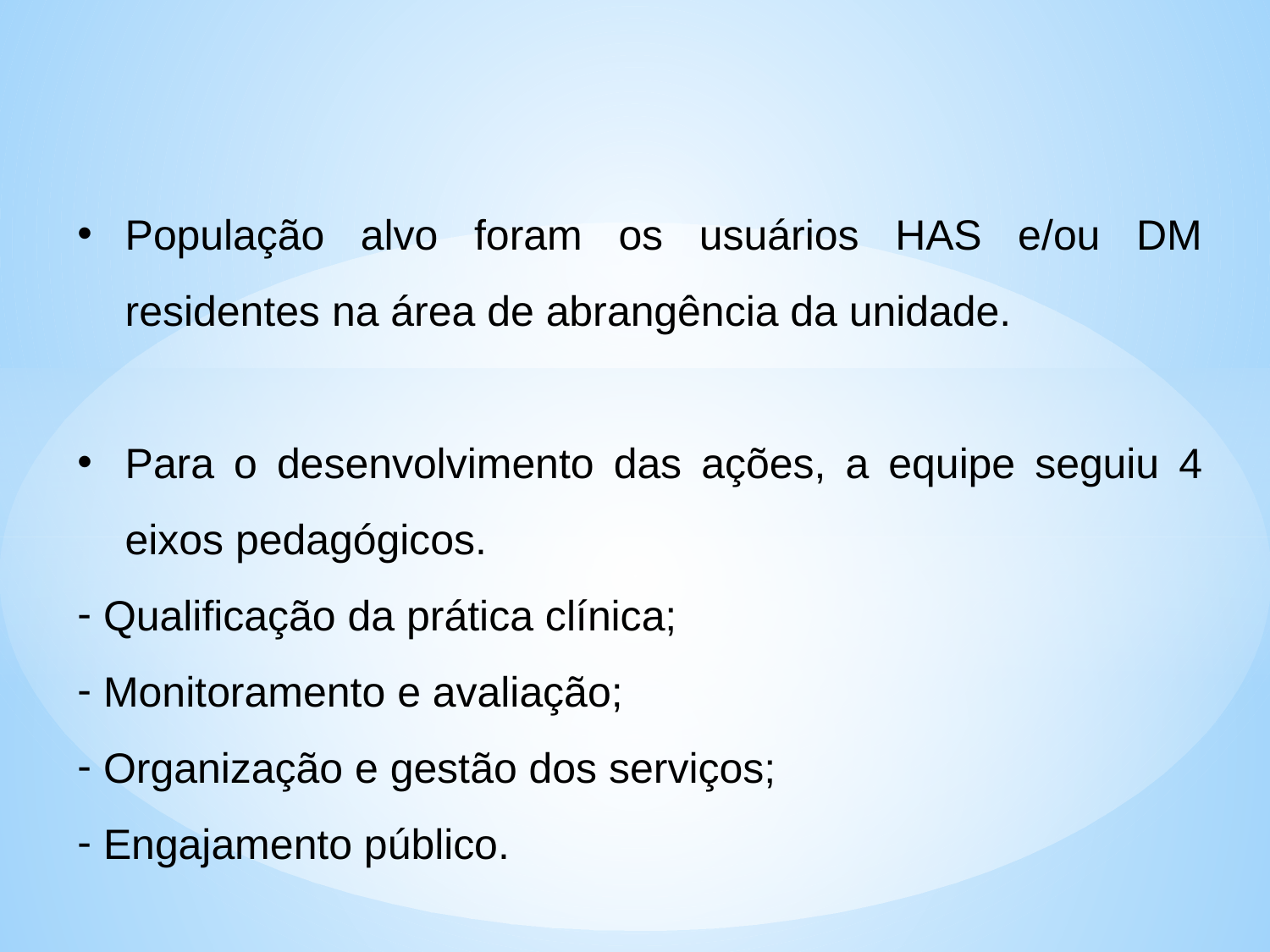

População alvo foram os usuários HAS e/ou DM residentes na área de abrangência da unidade.

Para o desenvolvimento das ações, a equipe seguiu 4 eixos pedagógicos.
 Qualificação da prática clínica;
 Monitoramento e avaliação;
 Organização e gestão dos serviços;
 Engajamento público.